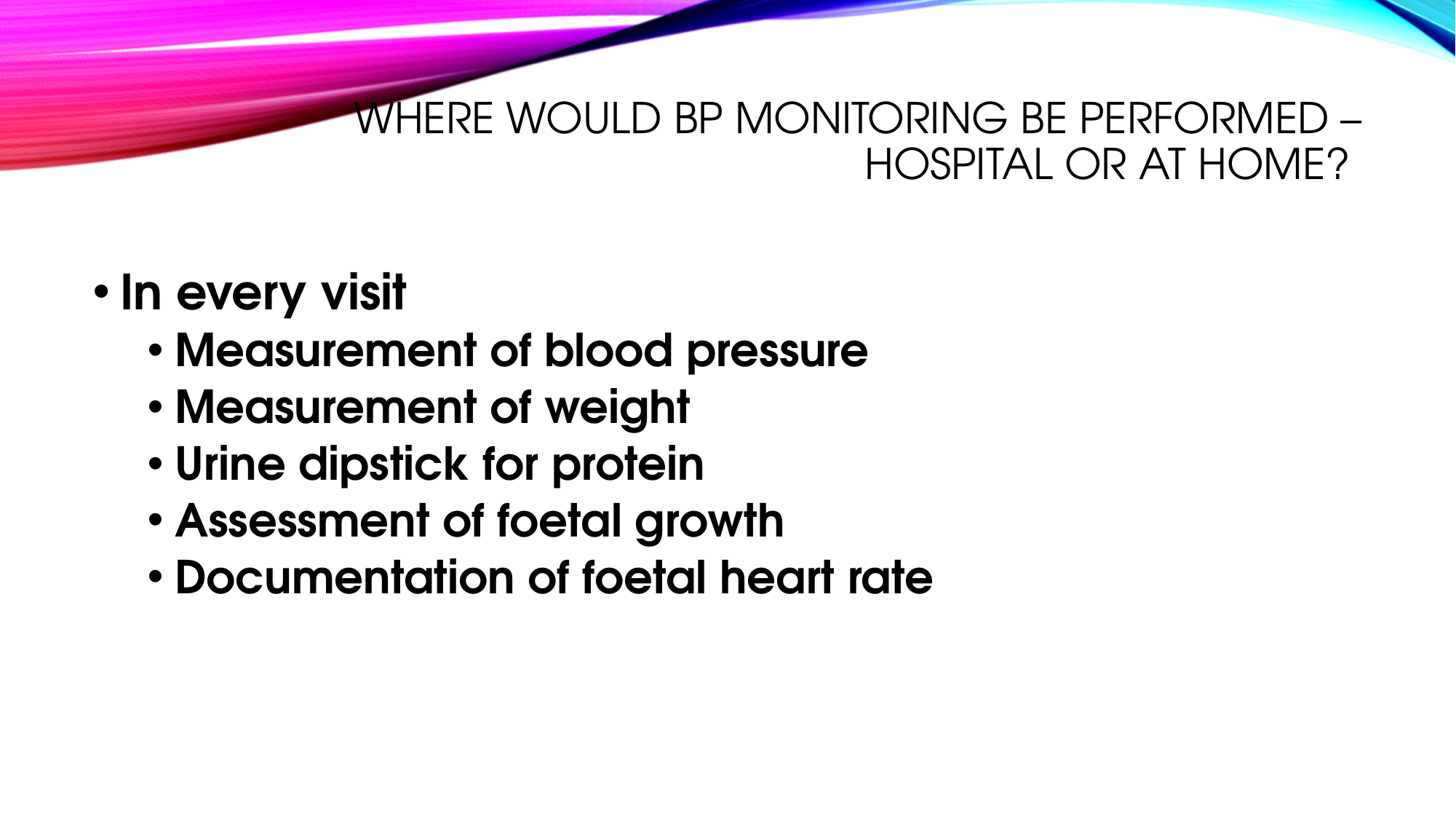

# Where would BP monitoring be performed – hospital or at home?
In every visit
Measurement of blood pressure
Measurement of weight
Urine dipstick for protein
Assessment of foetal growth
Documentation of foetal heart rate